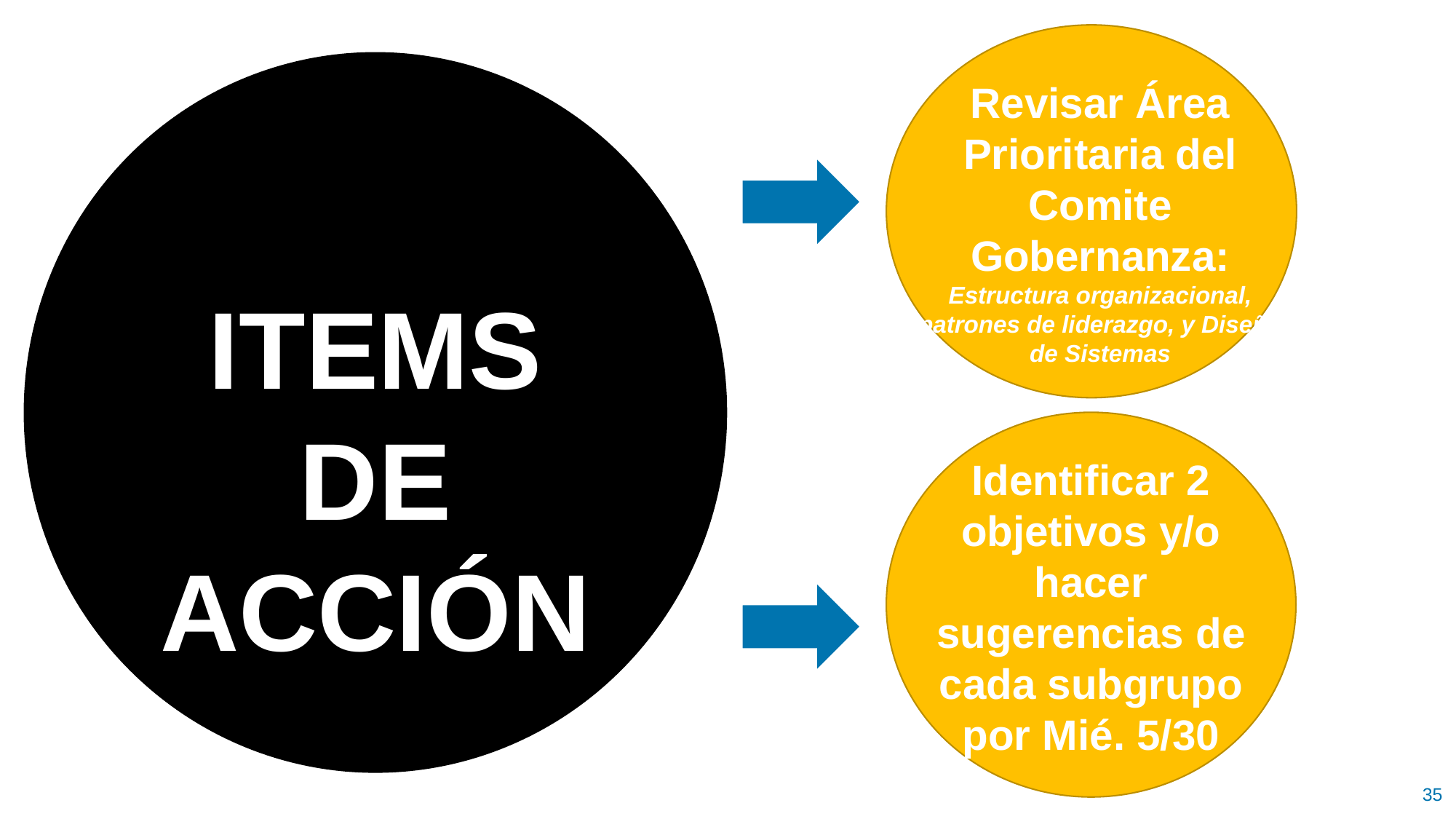

Revisar Área Prioritaria del Comite Gobernanza: Estructura organizacional, patrones de liderazgo, y Diseño de Sistemas

ITEMS DE ACCIÓN

Identificar 2 objetivos y/o hacer sugerencias de cada subgrupo por Mié. 5/30

35